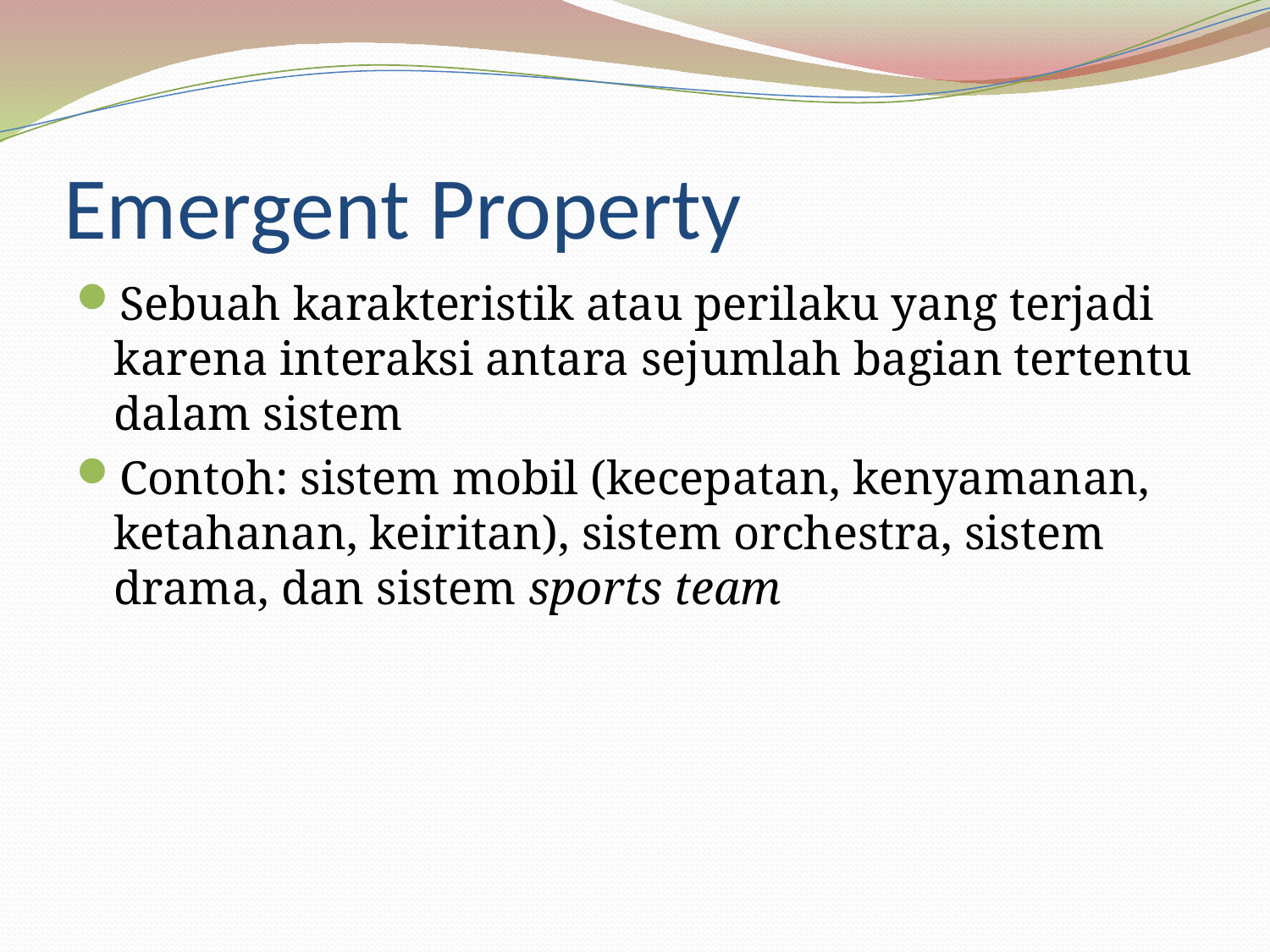

# Emergent Property
Sebuah karakteristik atau perilaku yang terjadi karena interaksi antara sejumlah bagian tertentu dalam sistem
Contoh: sistem mobil (kecepatan, kenyamanan, ketahanan, keiritan), sistem orchestra, sistem drama, dan sistem sports team